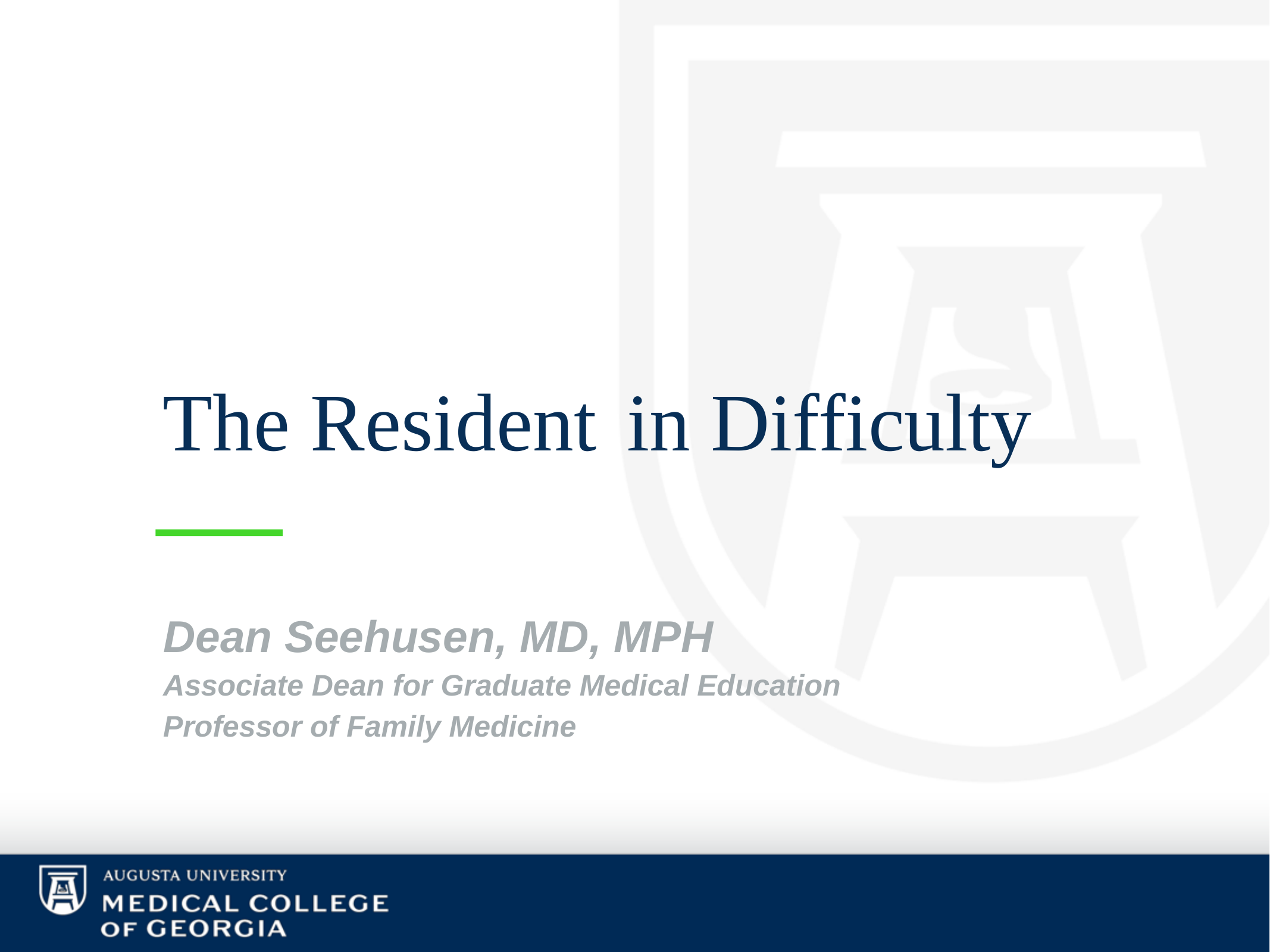

# The Resident in Difficulty
Dean Seehusen, MD, MPH
Associate Dean for Graduate Medical Education
Professor of Family Medicine